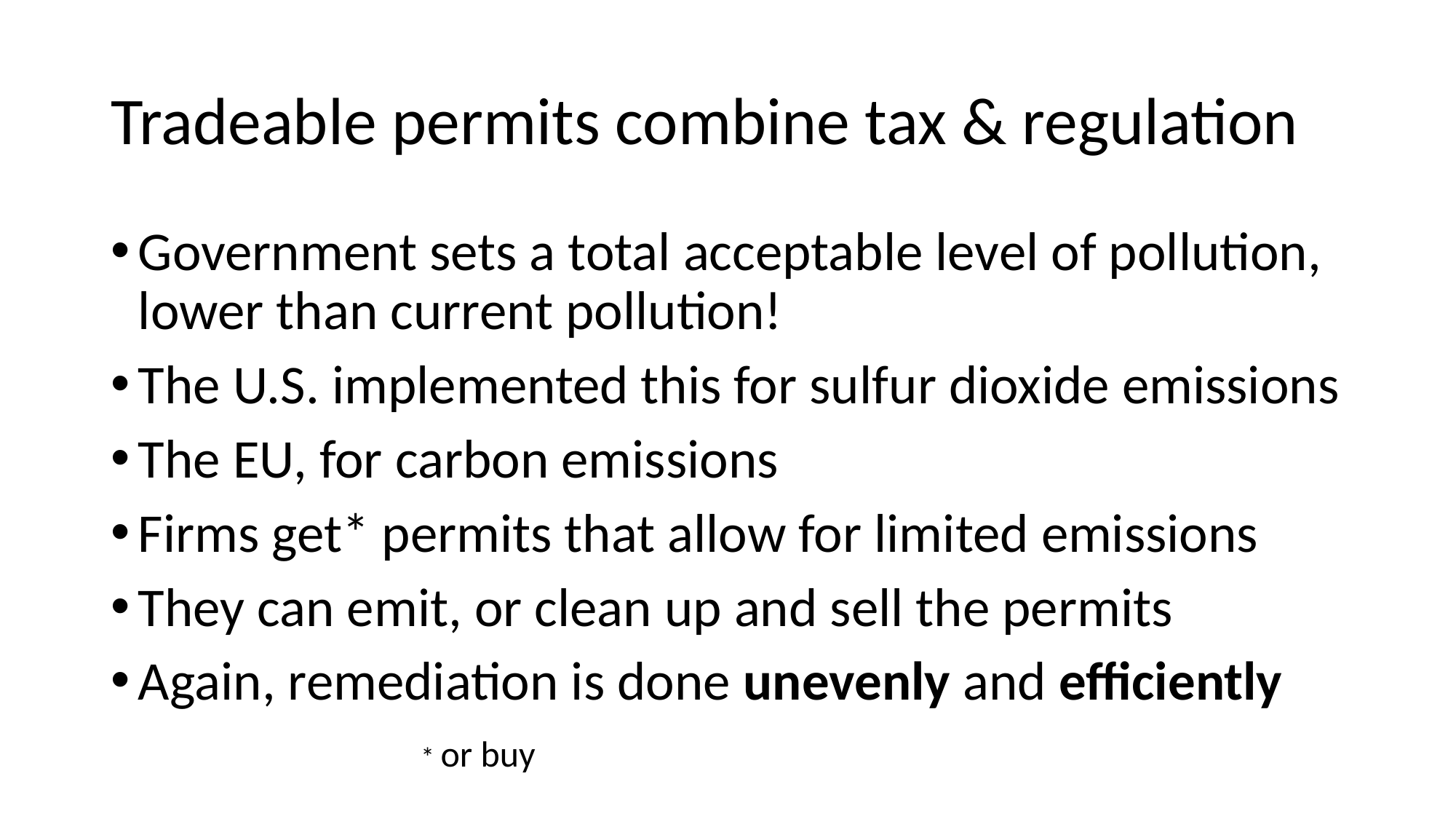

# Tradeable permits combine tax & regulation
Government sets a total acceptable level of pollution, lower than current pollution!
The U.S. implemented this for sulfur dioxide emissions
The EU, for carbon emissions
Firms get* permits that allow for limited emissions
They can emit, or clean up and sell the permits
Again, remediation is done unevenly and efficiently
* or buy